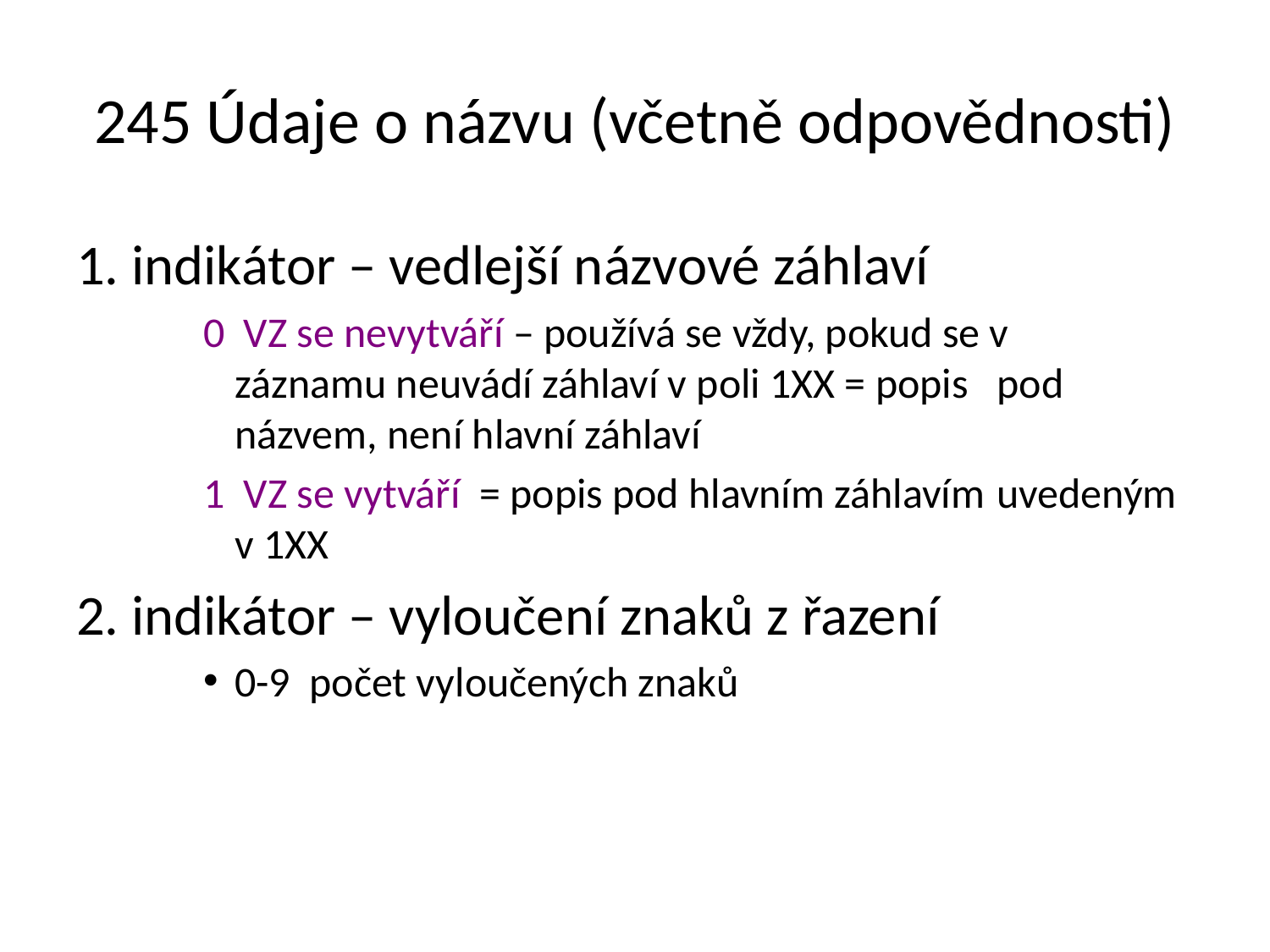

# 245 Údaje o názvu (včetně odpovědnosti)
1. indikátor – vedlejší názvové záhlaví
0  VZ se nevytváří – používá se vždy, pokud se v 	záznamu neuvádí záhlaví v poli 1XX = popis 	pod názvem, není hlavní záhlaví
1  VZ se vytváří  = popis pod hlavním záhlavím 	uvedeným v 1XX
2. indikátor – vyloučení znaků z řazení
0-9  počet vyloučených znaků